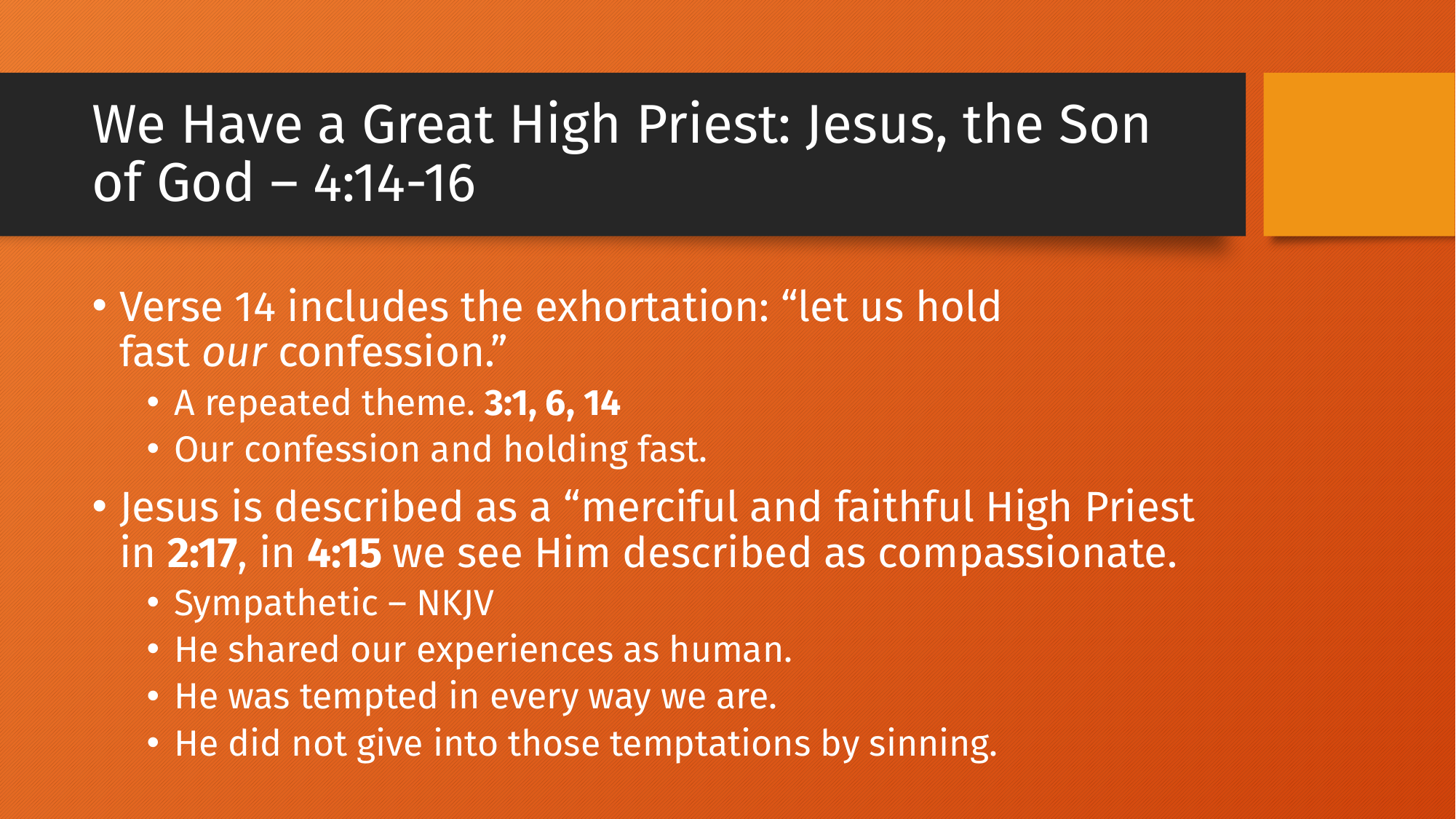

# We Have a Great High Priest: Jesus, the Son of God – 4:14-16
Verse 14 includes the exhortation: “let us hold fast our confession.”
A repeated theme. 3:1, 6, 14
Our confession and holding fast.
Jesus is described as a “merciful and faithful High Priest in 2:17, in 4:15 we see Him described as compassionate.
Sympathetic – NKJV
He shared our experiences as human.
He was tempted in every way we are.
He did not give into those temptations by sinning.